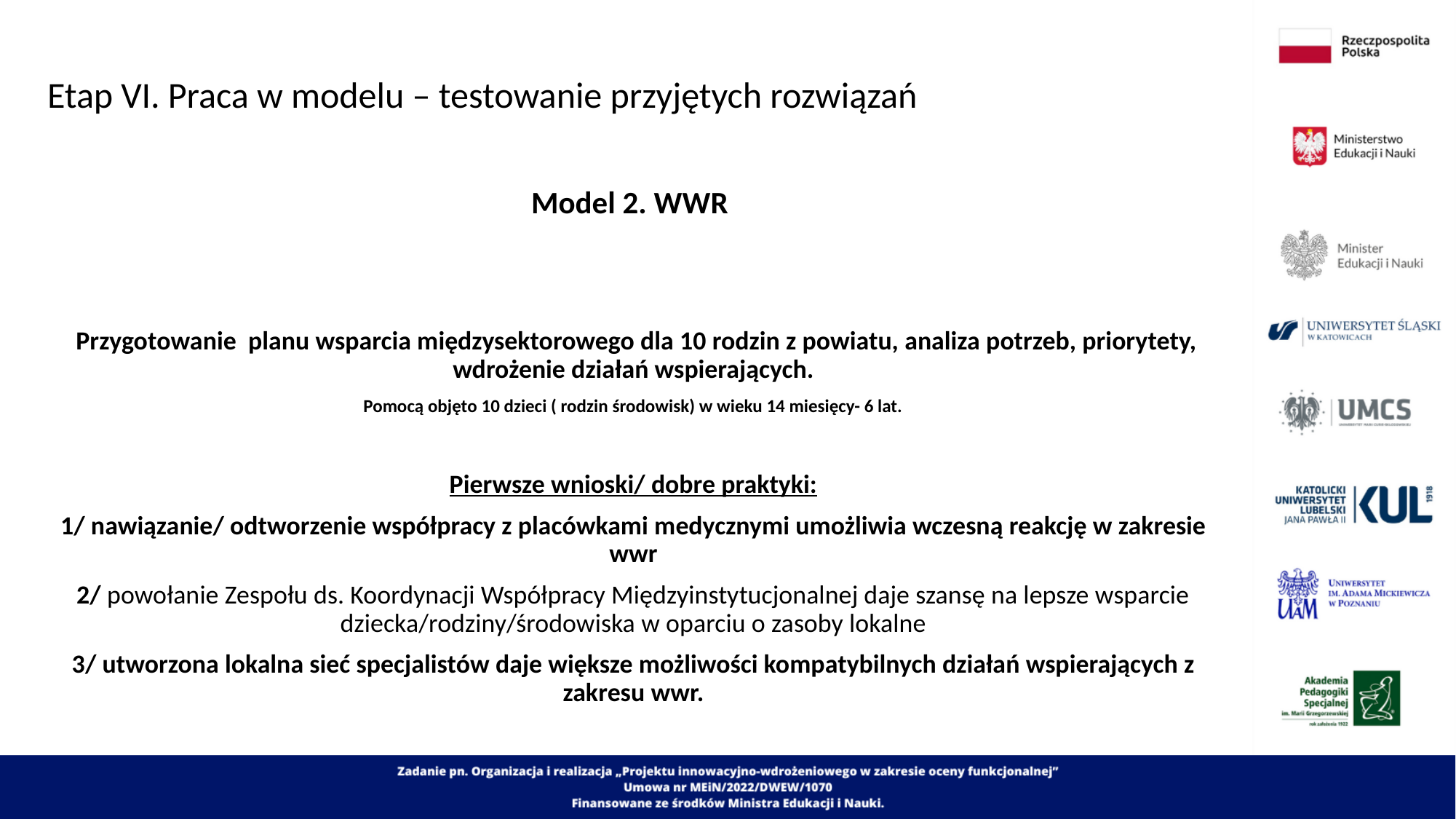

# II
Etap VI. Praca w modelu – testowanie przyjętych rozwiązań

Model 2. WWR

 Przygotowanie  planu wsparcia międzysektorowego dla 10 rodzin z powiatu, analiza potrzeb, priorytety, wdrożenie działań wspierających.
Pomocą objęto 10 dzieci ( rodzin środowisk) w wieku 14 miesięcy- 6 lat.

Pierwsze wnioski/ dobre praktyki:
1/ nawiązanie/ odtworzenie współpracy z placówkami medycznymi umożliwia wczesną reakcję w zakresie wwr
2/ powołanie Zespołu ds. Koordynacji Współpracy Międzyinstytucjonalnej daje szansę na lepsze wsparcie dziecka/rodziny/środowiska w oparciu o zasoby lokalne
3/ utworzona lokalna sieć specjalistów daje większe możliwości kompatybilnych działań wspierających z zakresu wwr.